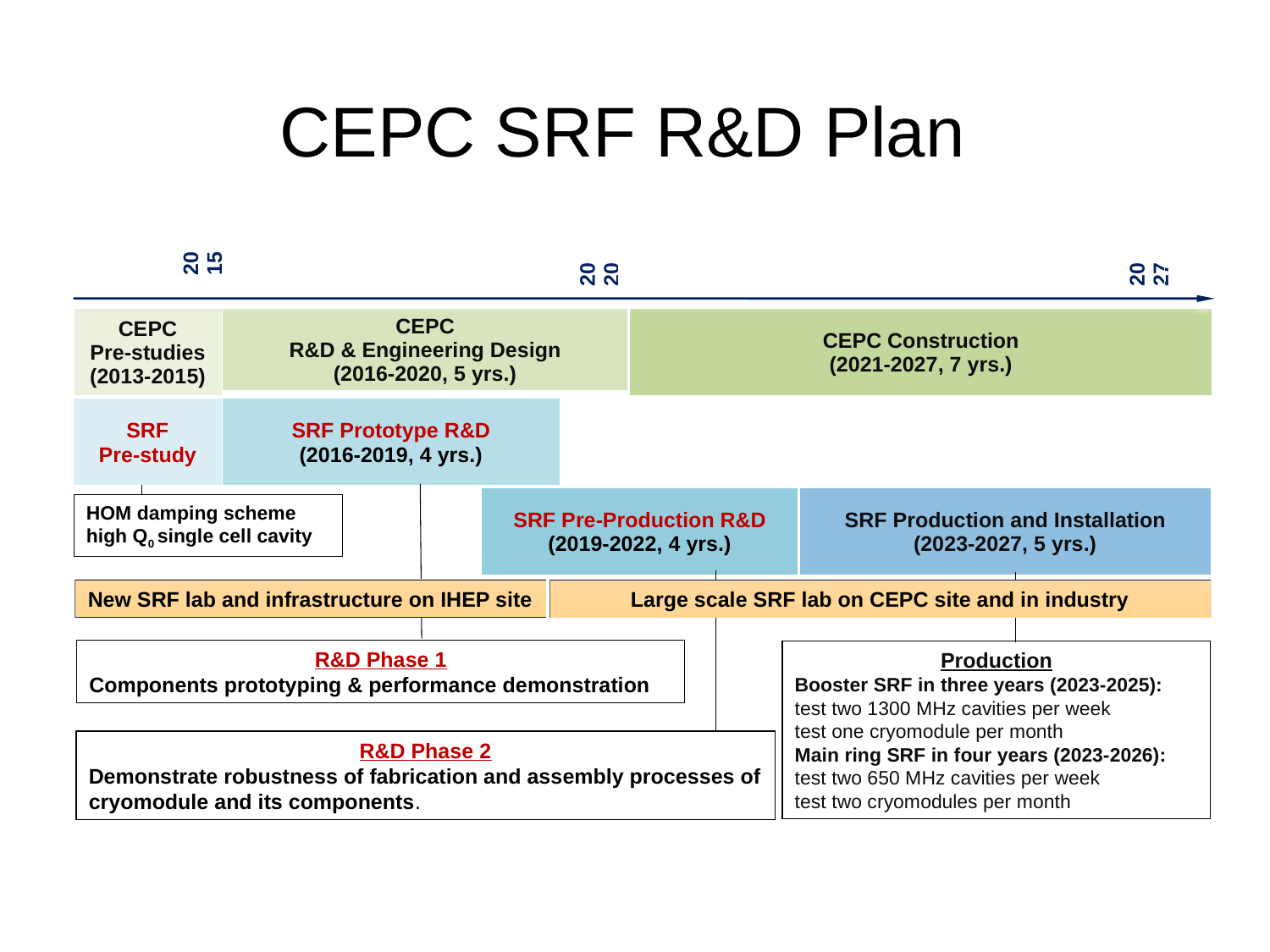

# CEPC SRF R&D Plan
|  |  | 2015 |  |  |  |  |  |  |  | 2020 |  | 2027 |  |  |  |  |  |  |  |  |  |  |
| --- | --- | --- | --- | --- | --- | --- | --- | --- | --- | --- | --- | --- | --- | --- | --- | --- | --- | --- | --- | --- | --- | --- |
| CEPC Construction (2021-2027, 7 yrs.) |
| --- |
| CEPC Pre-studies (2013-2015) |
| --- |
| CEPC R&D & Engineering Design (2016-2020, 5 yrs.) |
| --- |
| SRF Pre-study |
| --- |
| SRF Prototype R&D (2016-2019, 4 yrs.) |
| --- |
| SRF Production and Installation (2023-2027, 5 yrs.) |
| --- |
| SRF Pre-Production R&D (2019-2022, 4 yrs.) |
| --- |
HOM damping scheme
high Q0 single cell cavity
New SRF lab and infrastructure on IHEP site
Large scale SRF lab on CEPC site and in industry
R&D Phase 1
Components prototyping & performance demonstration
Production
Booster SRF in three years (2023-2025):
test two 1300 MHz cavities per week
test one cryomodule per month
Main ring SRF in four years (2023-2026):
test two 650 MHz cavities per week
test two cryomodules per month
R&D Phase 2
Demonstrate robustness of fabrication and assembly processes of cryomodule and its components.